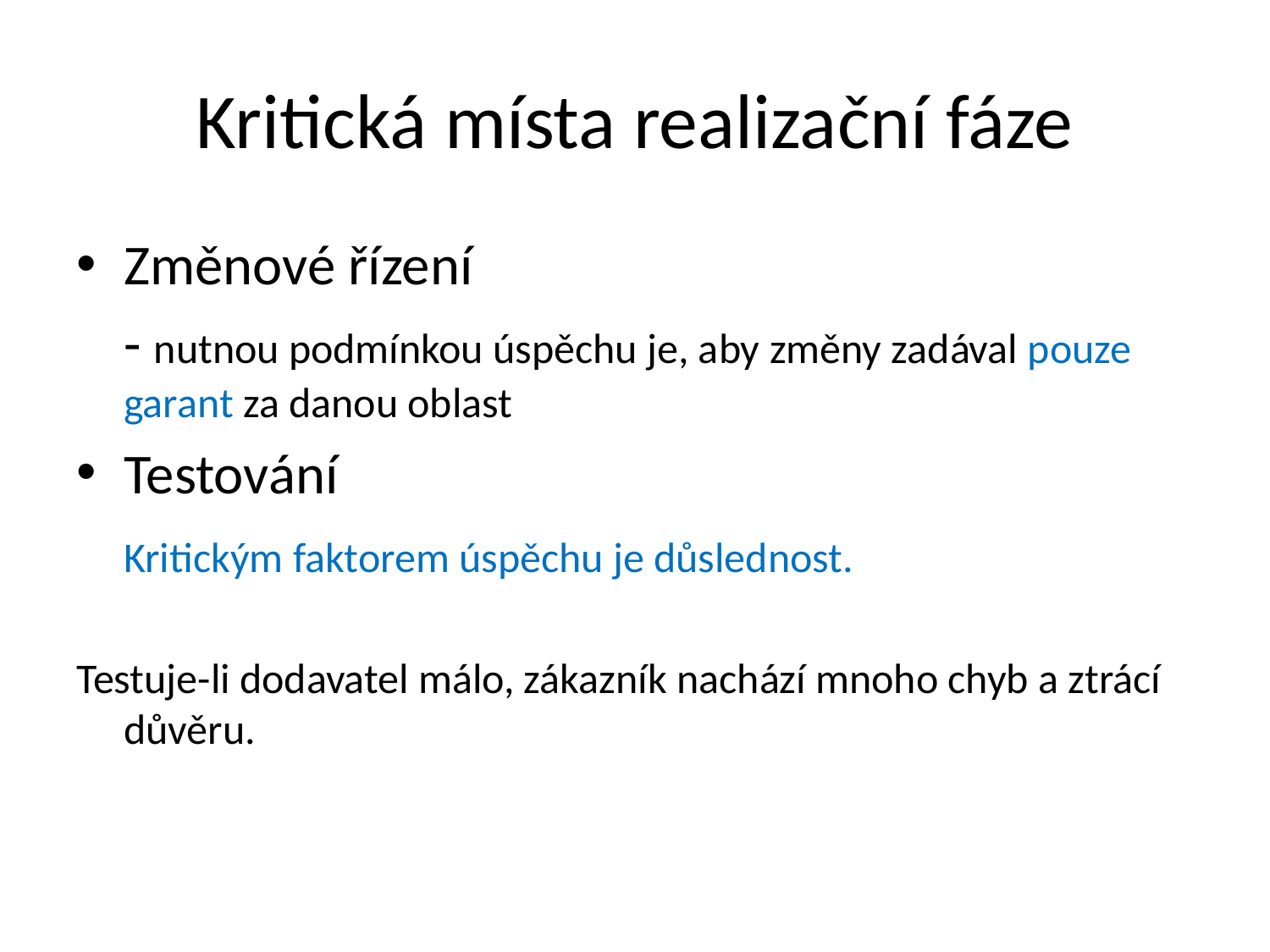

# Kritická místa realizační fáze
Změnové řízení
	- nutnou podmínkou úspěchu je, aby změny zadával pouze garant za danou oblast
Testování
	Kritickým faktorem úspěchu je důslednost.

Testuje-li dodavatel málo, zákazník nachází mnoho chyb a ztrácí důvěru.